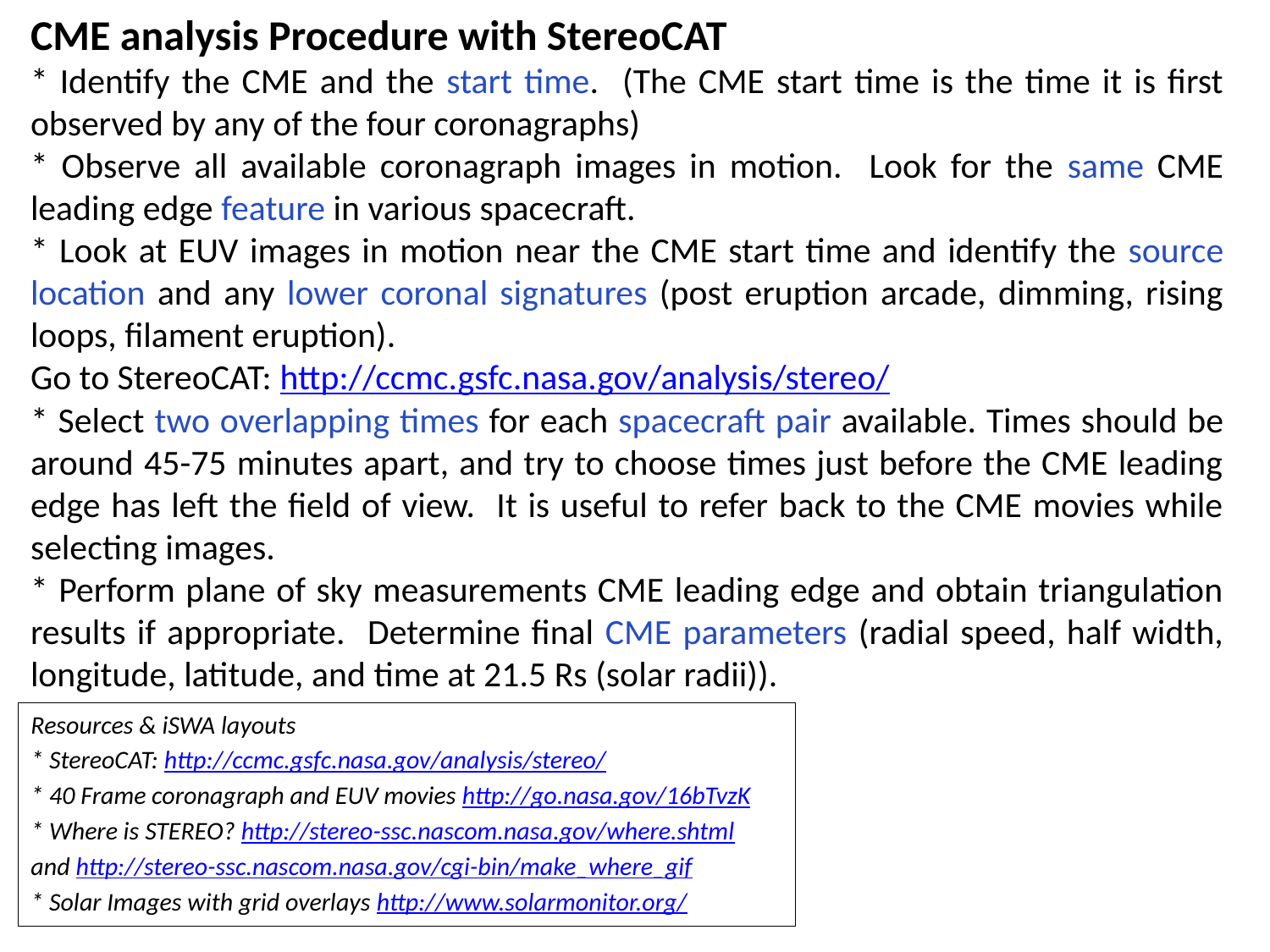

CME analysis Procedure with StereoCAT
* Identify the CME and the start time.  (The CME start time is the time it is first observed by any of the four coronagraphs)
* Observe all available coronagraph images in motion.  Look for the same CME leading edge feature in various spacecraft.
* Look at EUV images in motion near the CME start time and identify the source location and any lower coronal signatures (post eruption arcade, dimming, rising loops, filament eruption).
Go to StereoCAT: http://ccmc.gsfc.nasa.gov/analysis/stereo/
* Select two overlapping times for each spacecraft pair available. Times should be around 45-75 minutes apart, and try to choose times just before the CME leading edge has left the field of view.  It is useful to refer back to the CME movies while selecting images.
* Perform plane of sky measurements CME leading edge and obtain triangulation results if appropriate.  Determine final CME parameters (radial speed, half width, longitude, latitude, and time at 21.5 Rs (solar radii)).

Resources & iSWA layouts
* StereoCAT: http://ccmc.gsfc.nasa.gov/analysis/stereo/
* 40 Frame coronagraph and EUV movies http://go.nasa.gov/16bTvzK
* Where is STEREO? http://stereo-ssc.nascom.nasa.gov/where.shtml
and http://stereo-ssc.nascom.nasa.gov/cgi-bin/make_where_gif
* Solar Images with grid overlays http://www.solarmonitor.org/